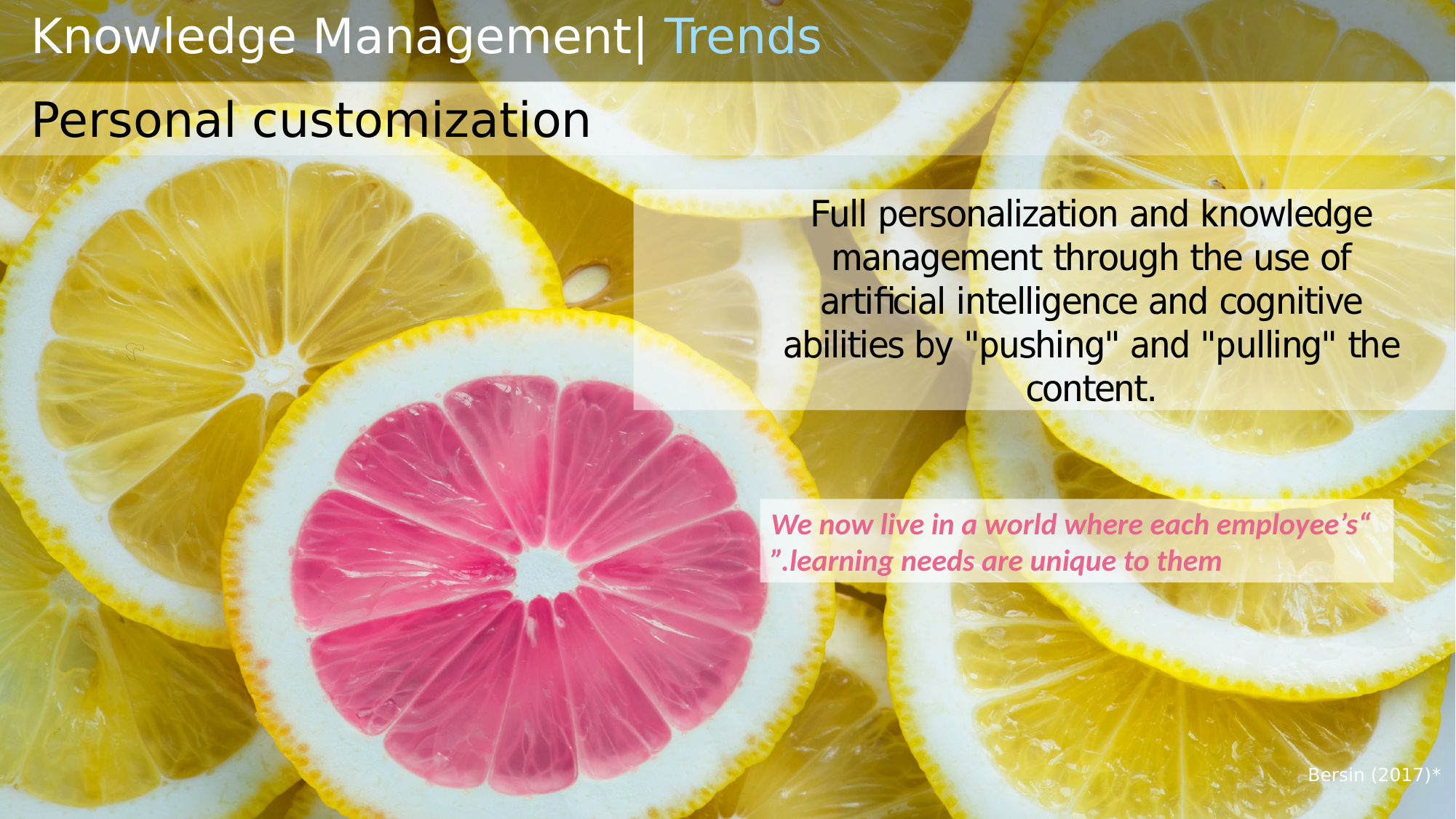

Knowledge Management| Trends
  Personal customization

Full personalization and knowledge management through the use of artificial intelligence and cognitive abilities by "pushing" and "pulling" the content.

“We now live in a world where each employee’s learning needs are unique to them.”
*Bersin (2017)